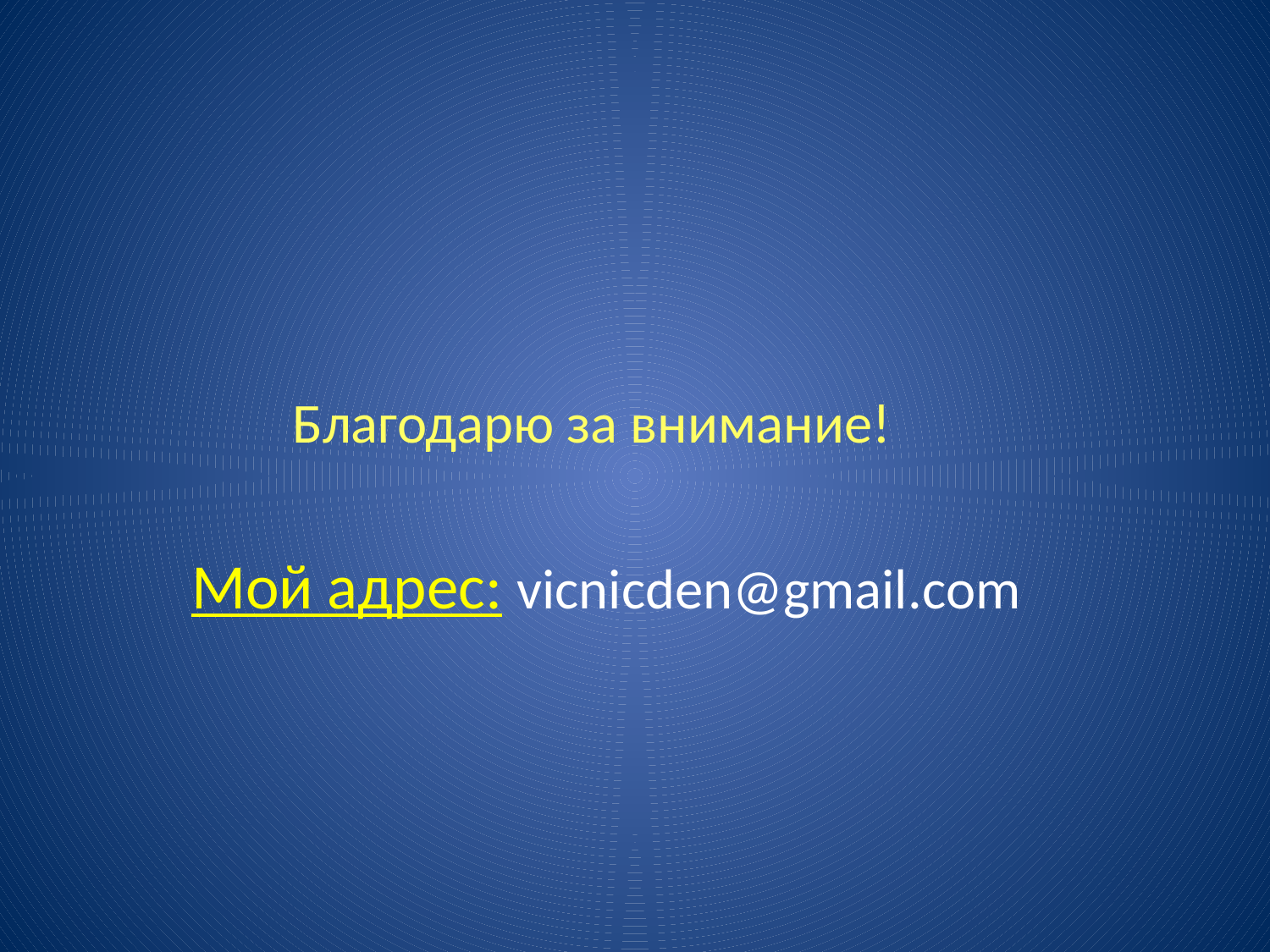

#

                 Благодарю за внимание!

        Мой адрес: vicnicden@gmail.com